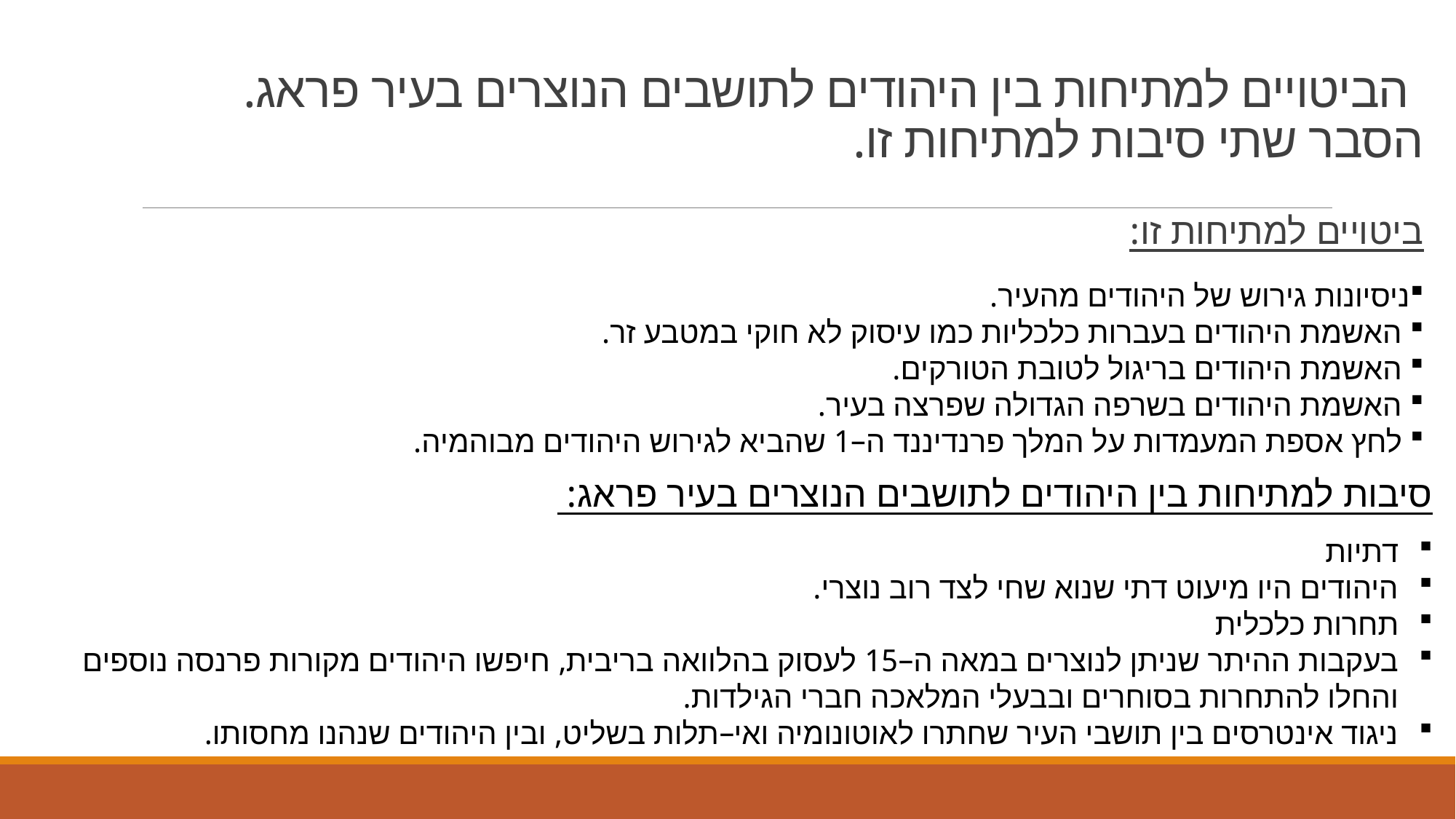

# הביטויים למתיחות בין היהודים לתושבים הנוצרים בעיר פראג. הסבר שתי סיבות למתיחות זו.
ביטויים למתיחות זו:
ניסיונות גירוש של היהודים מהעיר.
 האשמת היהודים בעברות כלכליות כמו עיסוק לא חוקי במטבע זר.
 האשמת היהודים בריגול לטובת הטורקים.
 האשמת היהודים בשרפה הגדולה שפרצה בעיר.
 לחץ אספת המעמדות על המלך פרנדיננד ה–1 שהביא לגירוש היהודים מבוהמיה.
סיבות למתיחות בין היהודים לתושבים הנוצרים בעיר פראג:
דתיות
היהודים היו מיעוט דתי שנוא שחי לצד רוב נוצרי.
תחרות כלכלית
בעקבות ההיתר שניתן לנוצרים במאה ה–15 לעסוק בהלוואה בריבית, חיפשו היהודים מקורות פרנסה נוספים והחלו להתחרות בסוחרים ובבעלי המלאכה חברי הגילדות.
ניגוד אינטרסים בין תושבי העיר שחתרו לאוטונומיה ואי–תלות בשליט, ובין היהודים שנהנו מחסותו.